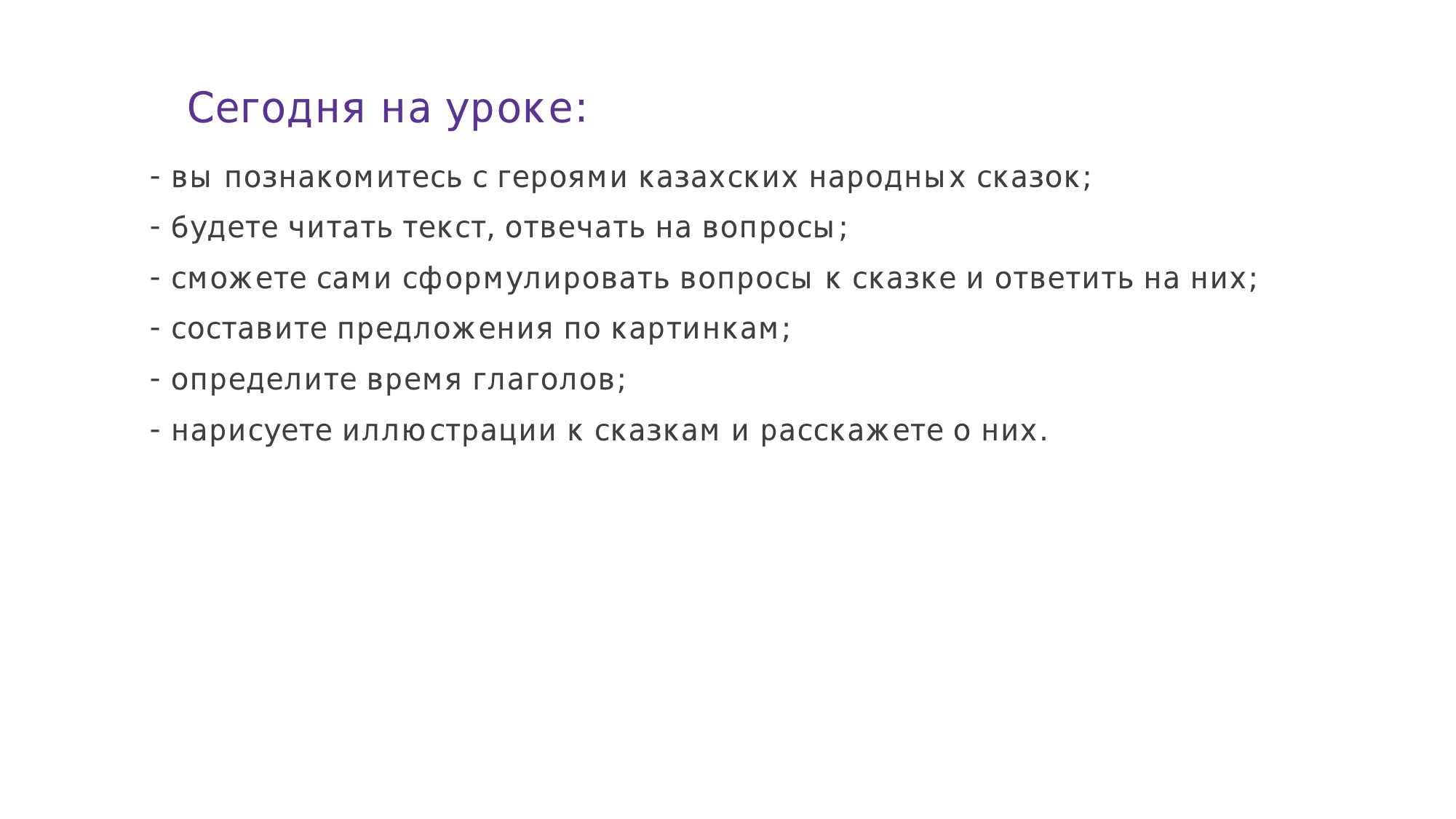

Сегодня на уроке:
- вы познакомитесь с героями казахских народных сказок;
- будете читать текст, отвечать на вопросы;
- сможете сами сформулировать вопросы к сказке и ответить на них;
- составите предложения по картинкам;
- определите время глаголов;
- нарисуете иллюстрации к сказкам и расскажете о них.